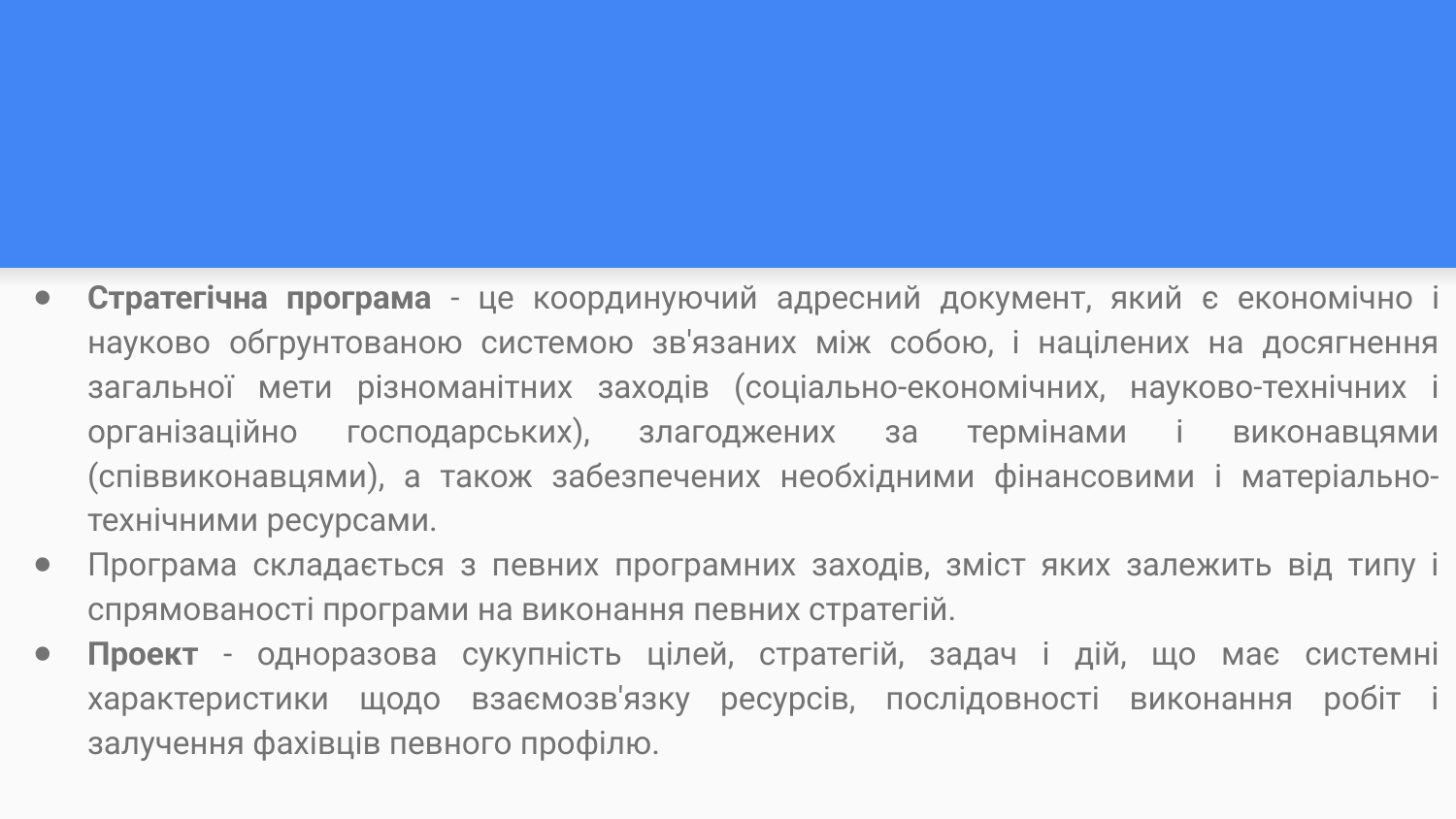

#
Стратегічна програма - це координуючий адресний документ, який є економічно і науково обгрунтованою системою зв'язаних між собою, і націлених на досягнення загальної мети різноманітних заходів (соціально-економічних, науково-технічних і організаційно господарських), злагоджених за термінами і виконавцями (співвиконавцями), а також забезпечених необхідними фінансовими і матеріально-технічними ресурсами.
Програма складається з певних програмних заходів, зміст яких залежить від типу і спрямованості програми на виконання певних стратегій.
Проект - одноразова сукупність цілей, стратегій, задач і дій, що має системні характеристики щодо взаємозв'язку ресурсів, послідовності виконання робіт і залучення фахівців певного профілю.